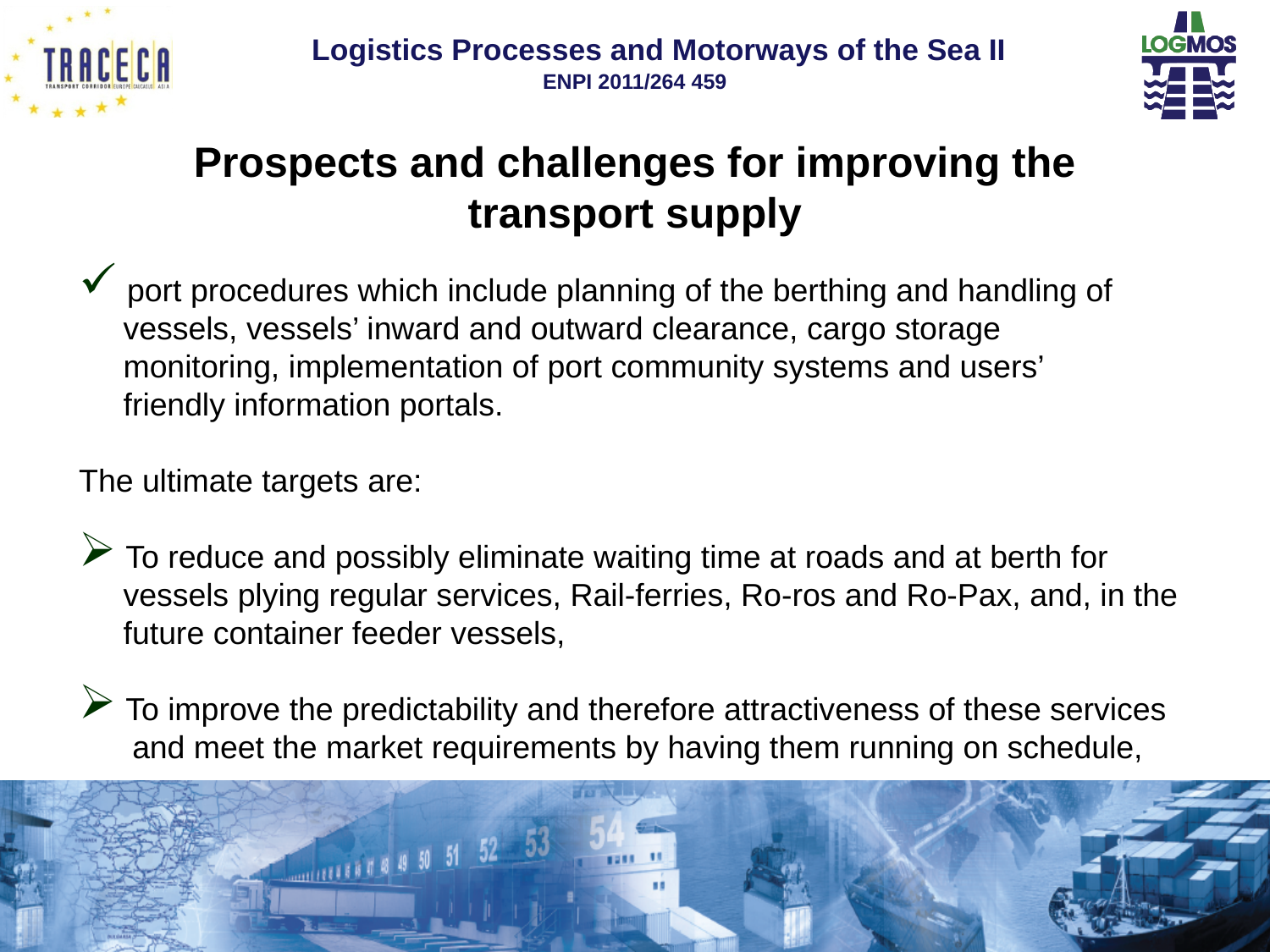

# Prospects and challenges for improving the transport supply
 port procedures which include planning of the berthing and handling of
     vessels, vessels’ inward and outward clearance, cargo storage
     monitoring, implementation of port community systems and users’
     friendly information portals.

The ultimate targets are:

 To reduce and possibly eliminate waiting time at roads and at berth for
     vessels plying regular services, Rail-ferries, Ro-ros and Ro-Pax, and, in the
     future container feeder vessels,

 To improve the predictability and therefore attractiveness of these services
      and meet the market requirements by having them running on schedule,